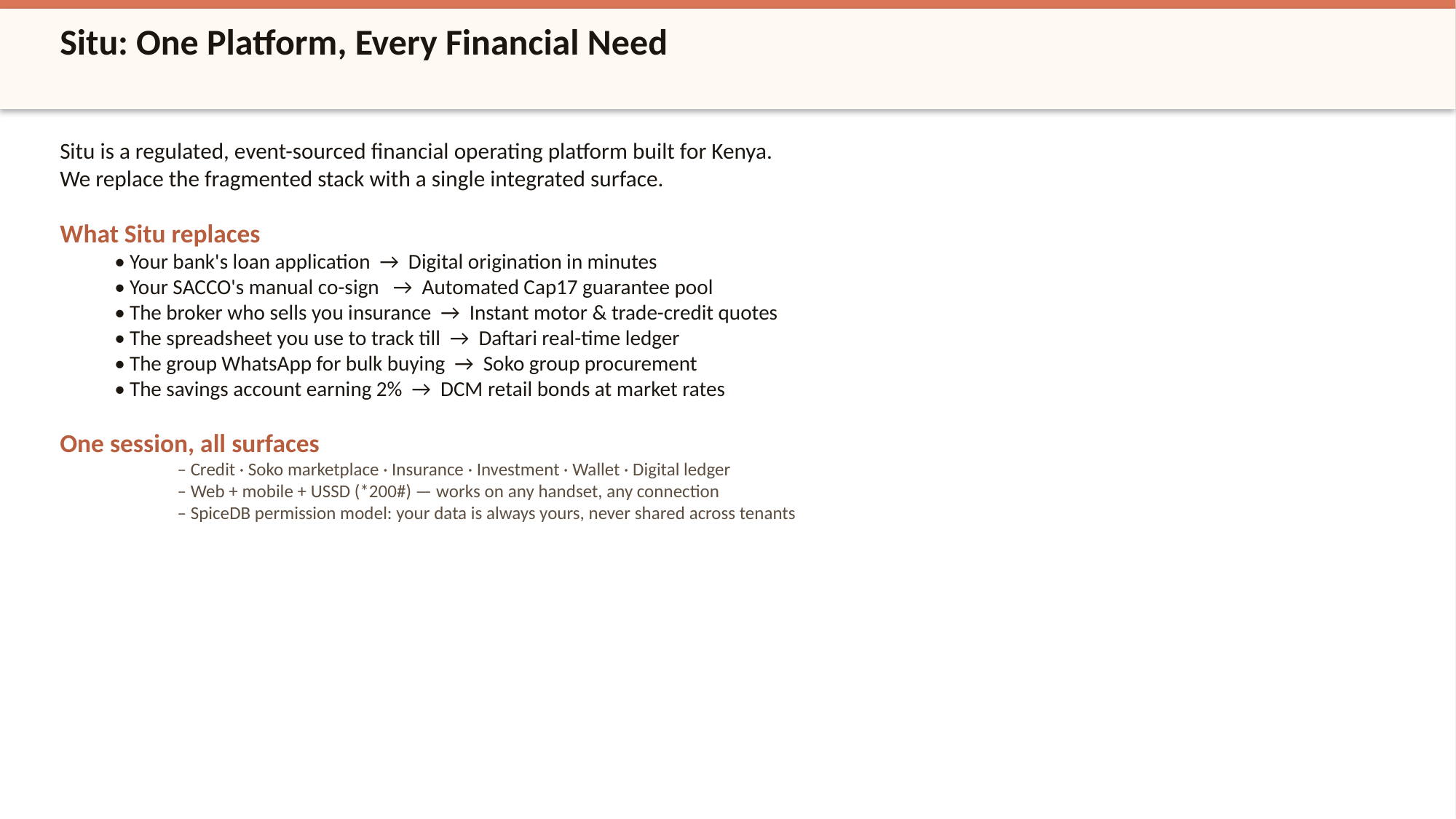

Situ: One Platform, Every Financial Need
Situ is a regulated, event-sourced financial operating platform built for Kenya.
We replace the fragmented stack with a single integrated surface.

What Situ replaces
• Your bank's loan application  →  Digital origination in minutes
• Your SACCO's manual co-sign   →  Automated Cap17 guarantee pool
• The broker who sells you insurance  →  Instant motor & trade-credit quotes
• The spreadsheet you use to track till  →  Daftari real-time ledger
• The group WhatsApp for bulk buying  →  Soko group procurement
• The savings account earning 2%  →  DCM retail bonds at market rates

One session, all surfaces
  – Credit · Soko marketplace · Insurance · Investment · Wallet · Digital ledger
  – Web + mobile + USSD (*200#) — works on any handset, any connection
  – SpiceDB permission model: your data is always yours, never shared across tenants